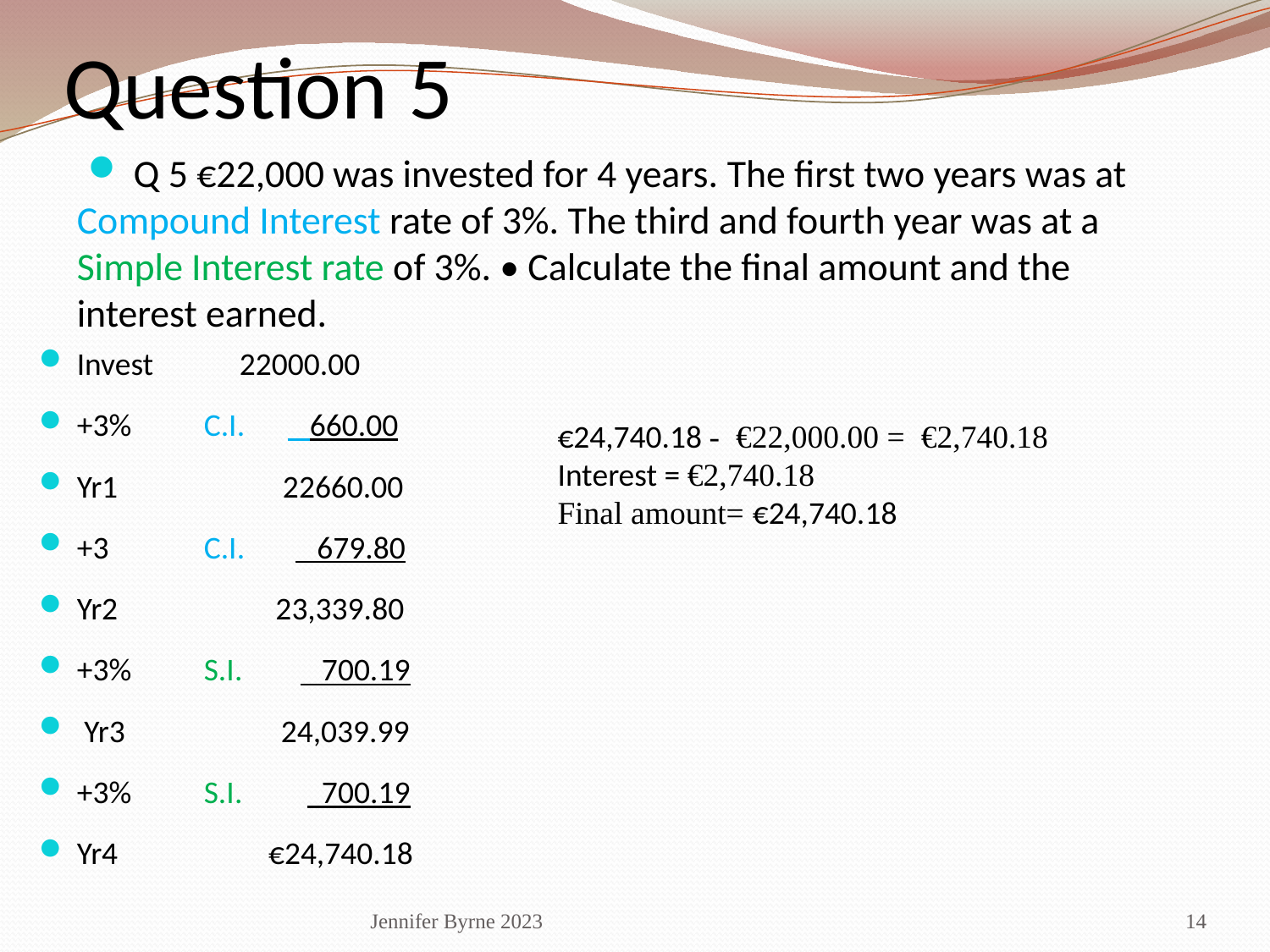

# Question 5
 Q 5 €22,000 was invested for 4 years. The first two years was at Compound Interest rate of 3%. The third and fourth year was at a Simple Interest rate of 3%. • Calculate the final amount and the interest earned.
Invest            22000.00
+3%   	C.I.         660.00
Yr1	           22660.00
+3    	C.I.          679.80
Yr2	          23,339.80
+3%	S.I.           700.19
 Yr3	          24,039.99
+3%	S.I.           700.19
Yr4 	         €24,740.18
€24,740.18 -  €22,000.00 =  €2,740.18 Interest = €2,740.18
Final amount= €24,740.18

Jennifer Byrne 2023
14